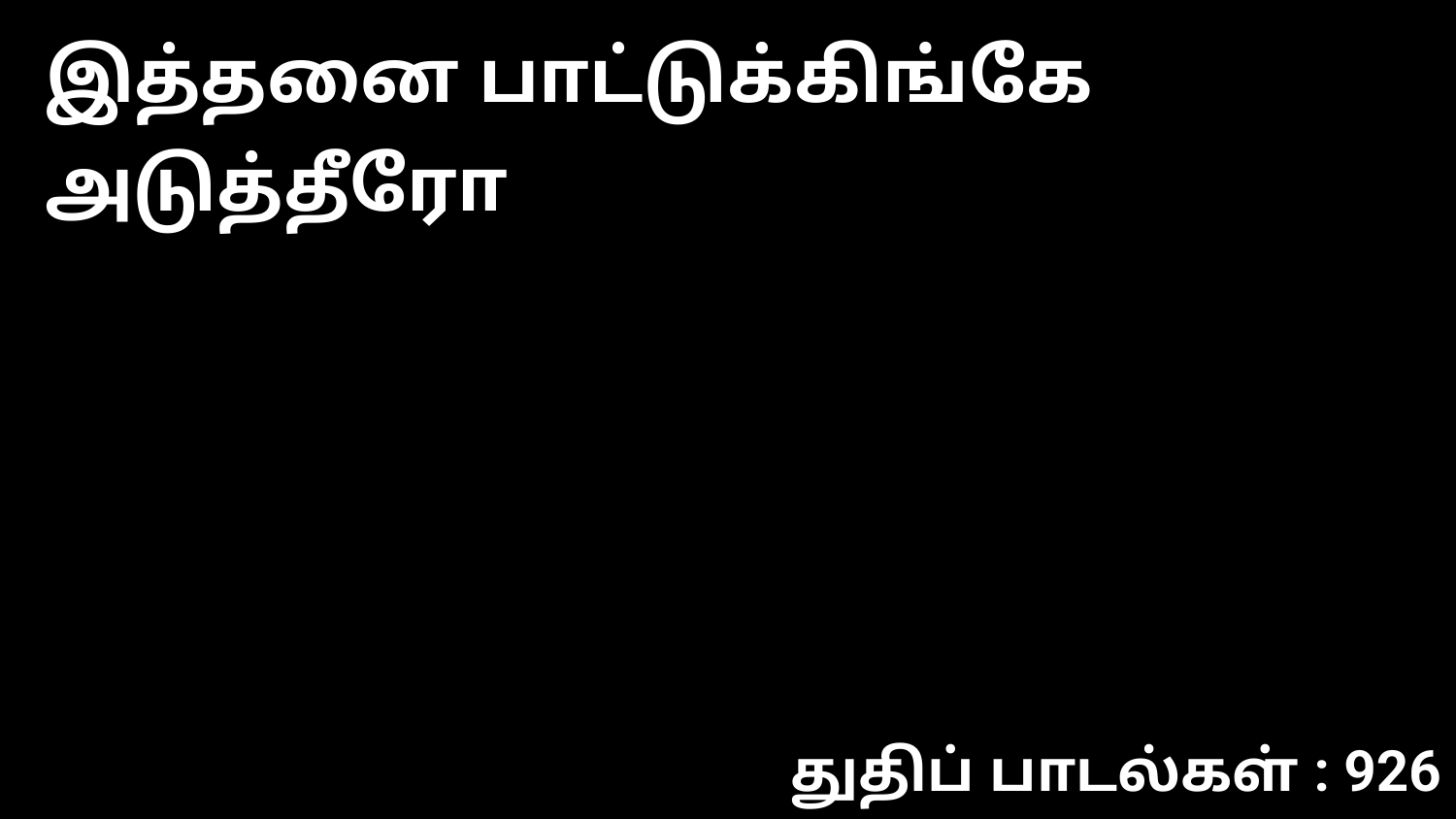

இத்தனை பாட்டுக்கிங்கே அடுத்தீரோ
துதிப் பாடல்கள் : 926